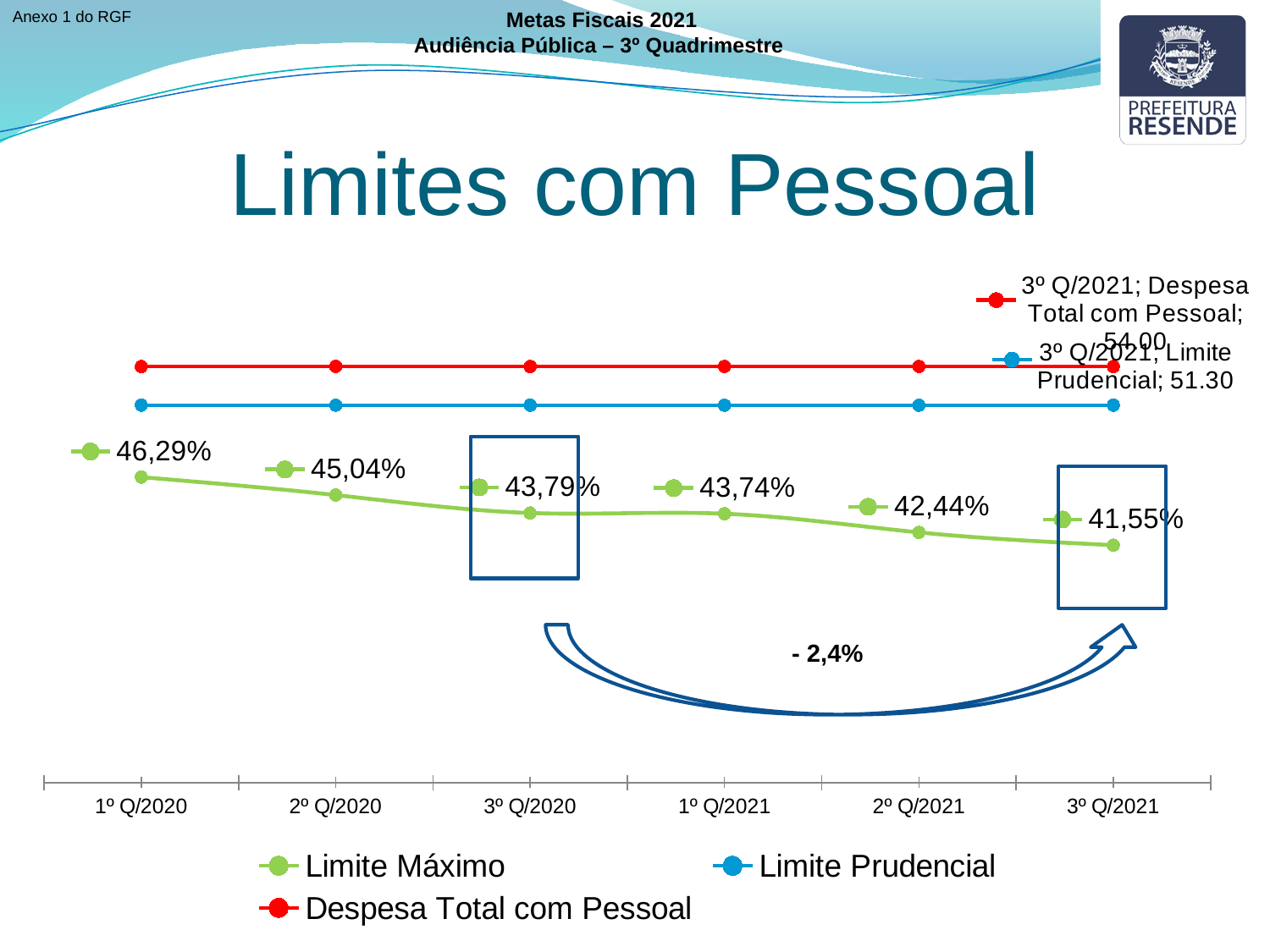

Anexo 1 do RGF
Metas Fiscais 2021
Audiência Pública – 3º Quadrimestre
Limites com Pessoal

### Chart

| Category | Limite Máximo | Limite Prudencial | Despesa Total com Pessoal |
|---|---|---|---|
| 1º Q/2020 | 46.29000000000001 | 51.3 | 54.0 |
| 2º Q/2020 | 45.04 | 51.3 | 54.0 |
| 3º Q/2020 | 43.79000000000001 | 51.3 | 54.0 |
| 1º Q/2021 | 43.74 | 51.3 | 54.0 |
| 2º Q/2021 | 42.44 | 51.3 | 54.0 |
| 3º Q/2021 | 41.55 | 51.3 | 54.0 |

     - 2,4%